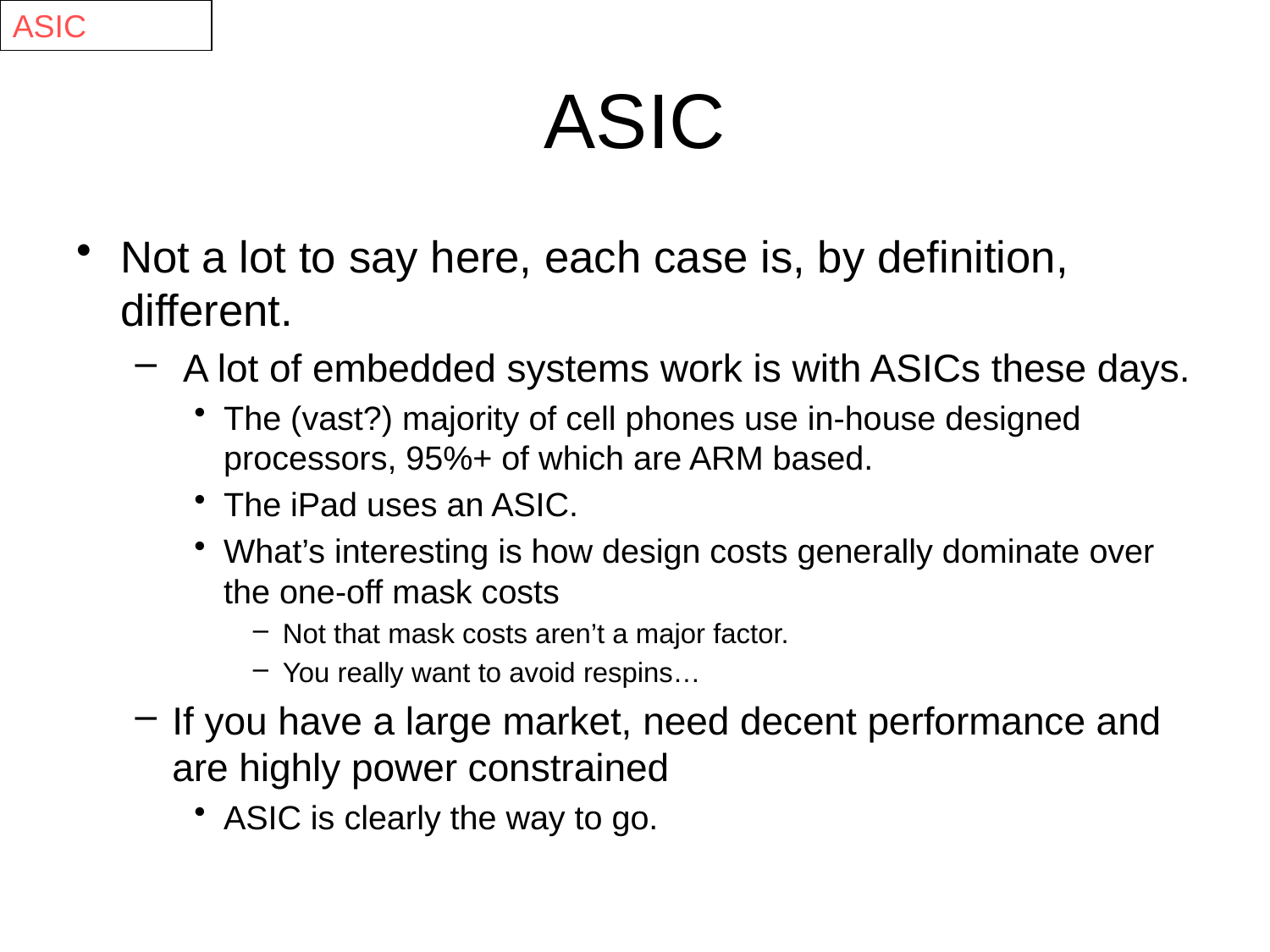

ASIC
# ASIC
Not a lot to say here, each case is, by definition, different.
 A lot of embedded systems work is with ASICs these days.
The (vast?) majority of cell phones use in-house designed processors, 95%+ of which are ARM based.
The iPad uses an ASIC.
What’s interesting is how design costs generally dominate over the one-off mask costs
Not that mask costs aren’t a major factor.
You really want to avoid respins…
If you have a large market, need decent performance and are highly power constrained
ASIC is clearly the way to go.